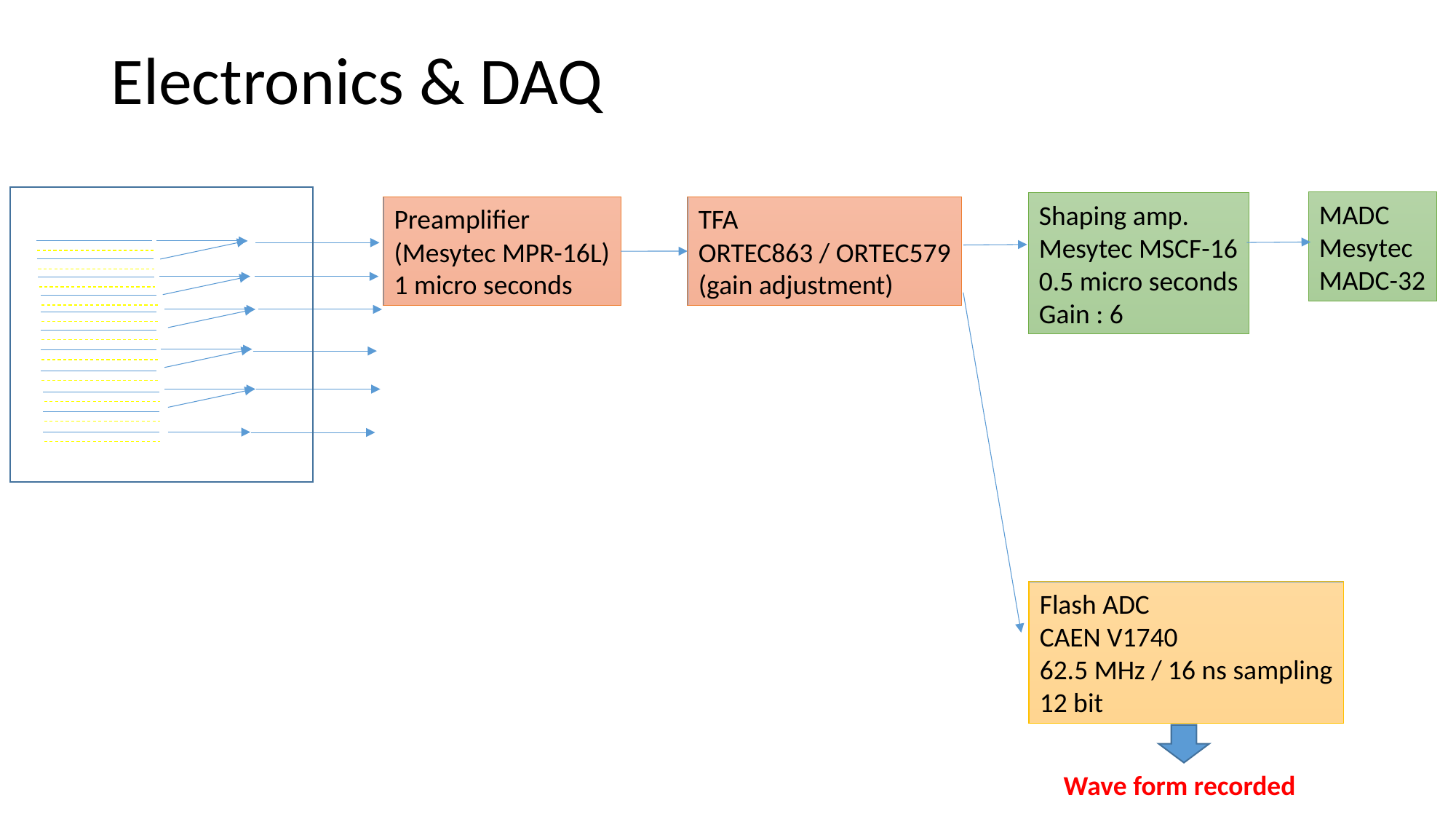

# Electronics & DAQ

MADC
Mesytec
MADC-32
Shaping amp.
Mesytec MSCF-16
0.5 micro seconds
Gain : 6
TFA
ORTEC863 / ORTEC579
(gain adjustment)
Preamplifier
(Mesytec MPR-16L)
1 micro seconds
Flash ADC
CAEN V1740
62.5 MHz / 16 ns sampling
12 bit

Wave form recorded